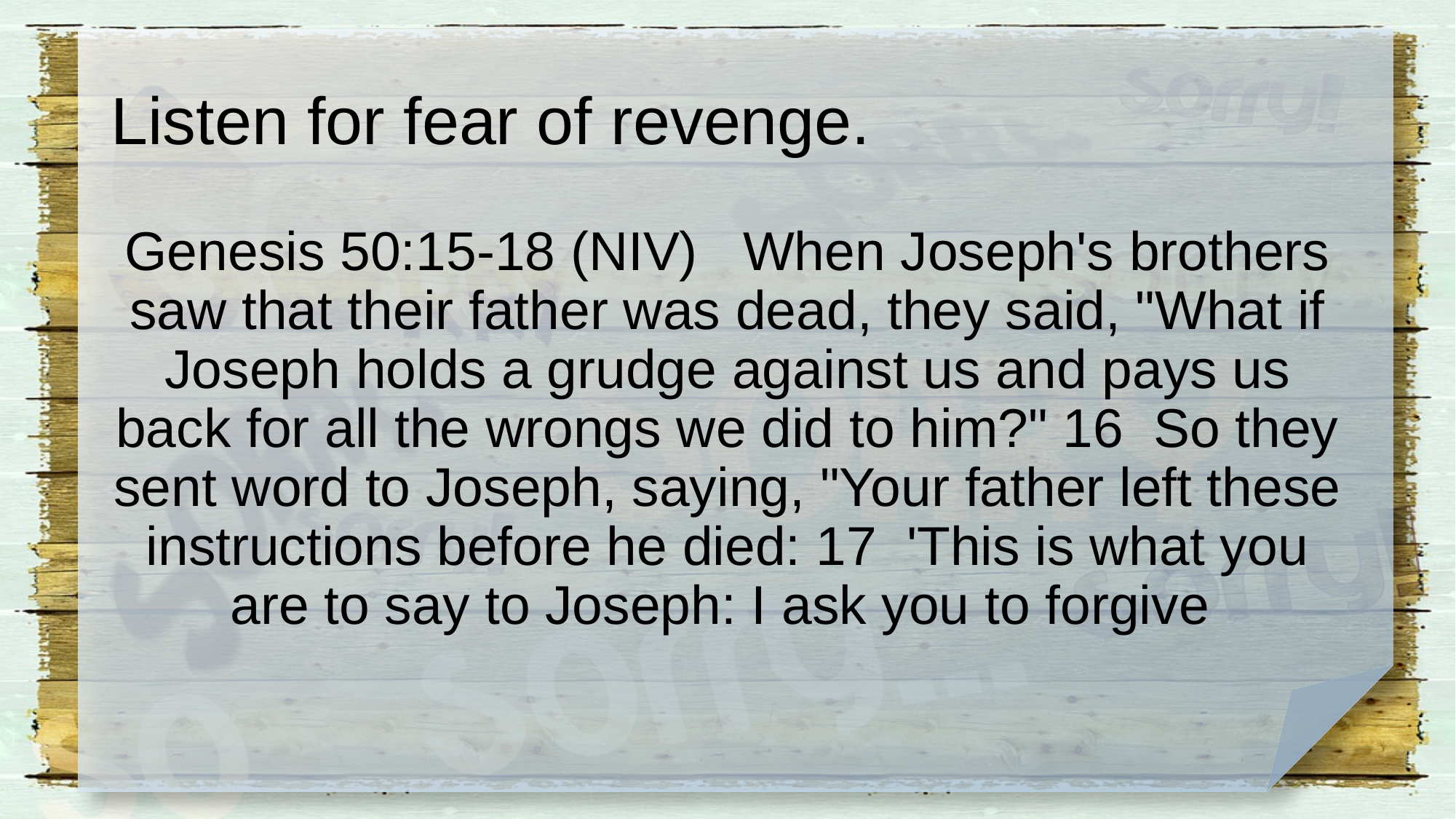

# Listen for fear of revenge.
Genesis 50:15-18 (NIV)   When Joseph's brothers saw that their father was dead, they said, "What if Joseph holds a grudge against us and pays us back for all the wrongs we did to him?" 16  So they sent word to Joseph, saying, "Your father left these instructions before he died: 17  'This is what you are to say to Joseph: I ask you to forgive